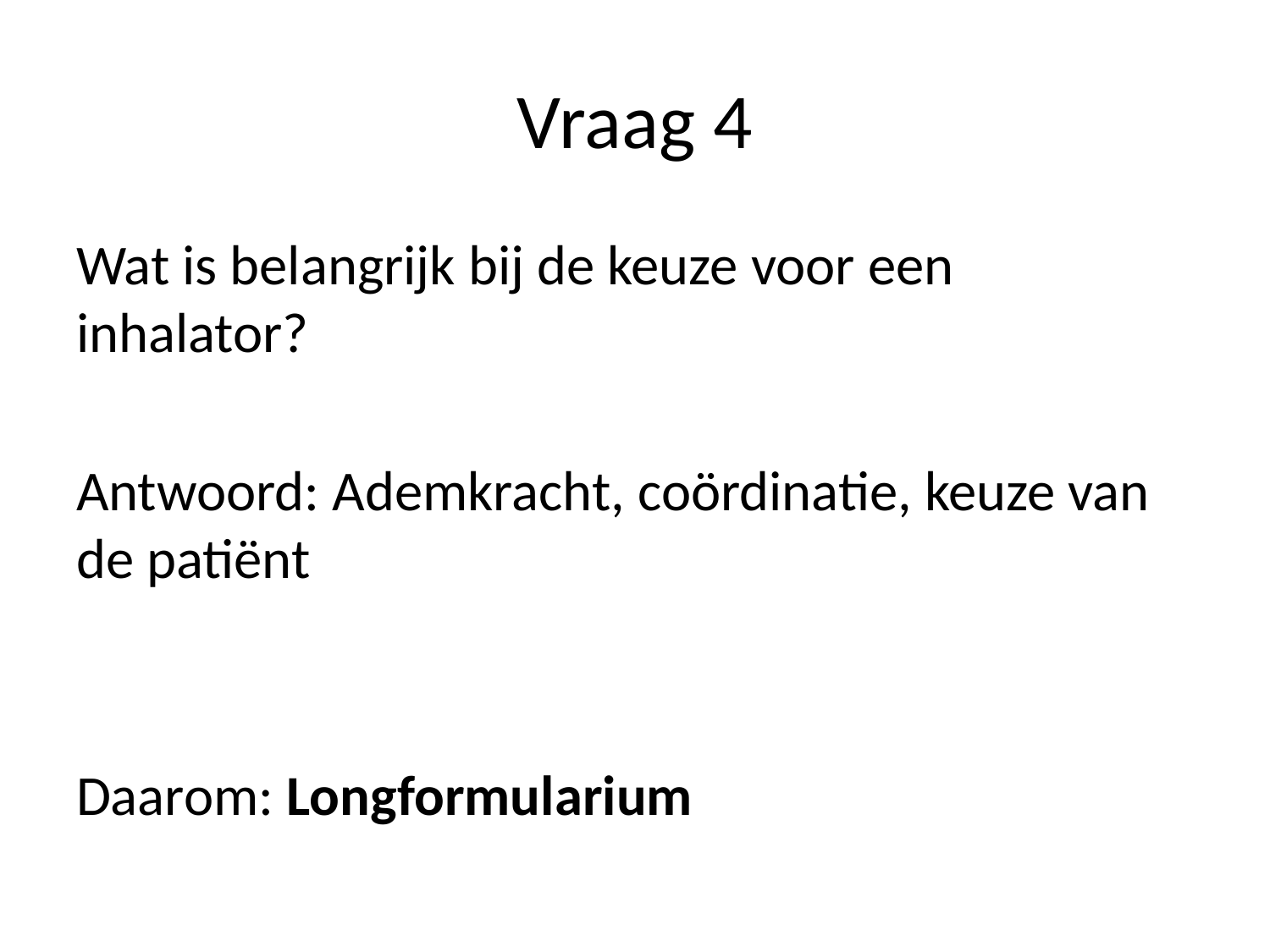

# Vraag 4
Wat is belangrijk bij de keuze voor een inhalator?

Antwoord: Ademkracht, coördinatie, keuze van de patiënt

Daarom: Longformularium